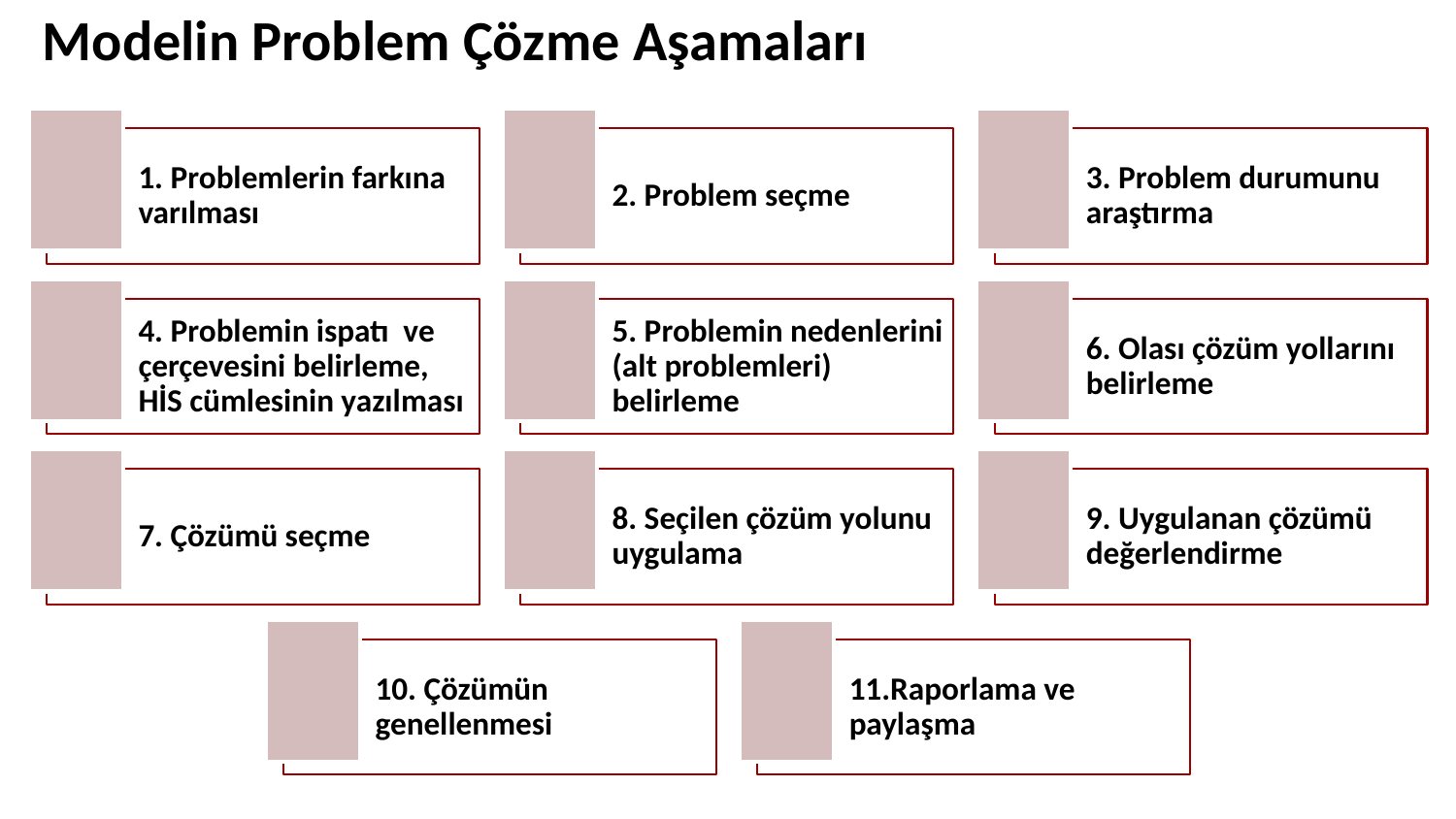

Modelin Problem Çözme Aşamaları
1. Problemlerin farkına varılması
2. Problem seçme
3. Problem durumunu  araştırma
4. Problemin ispatı  ve çerçevesini belirleme, HİS cümlesinin yazılması
5. Problemin nedenlerini (alt problemleri) belirleme
6. Olası çözüm yollarını belirleme
7. Çözümü seçme
8. Seçilen çözüm yolunu uygulama
9. Uygulanan çözümü değerlendirme
10. Çözümün genellenmesi
11.Raporlama ve paylaşma